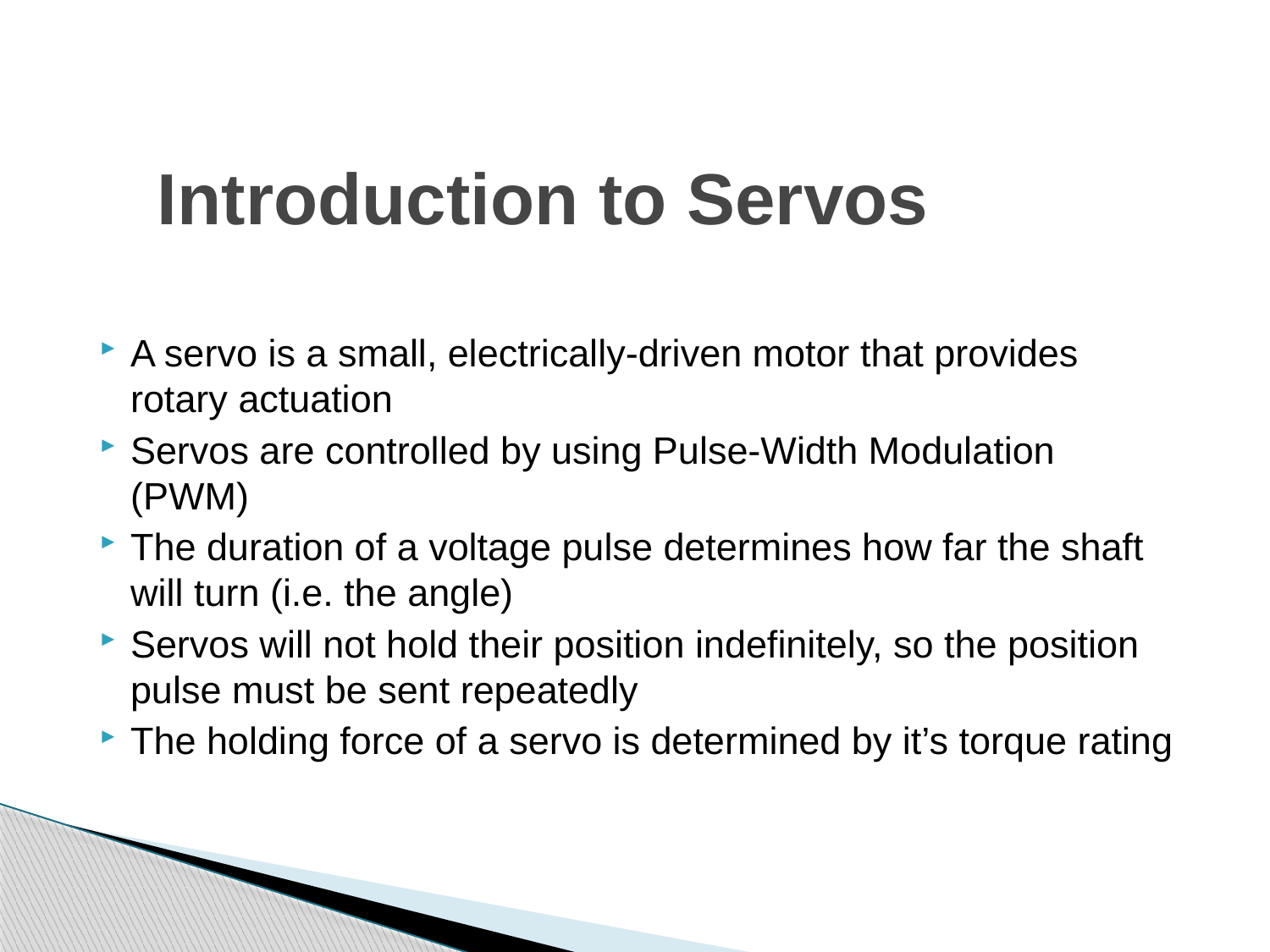

# Introduction to Servos
A servo is a small, electrically-driven motor that provides rotary actuation
Servos are controlled by using Pulse-Width Modulation (PWM)
The duration of a voltage pulse determines how far the shaft will turn (i.e. the angle)
Servos will not hold their position indefinitely, so the position pulse must be sent repeatedly
The holding force of a servo is determined by it’s torque rating